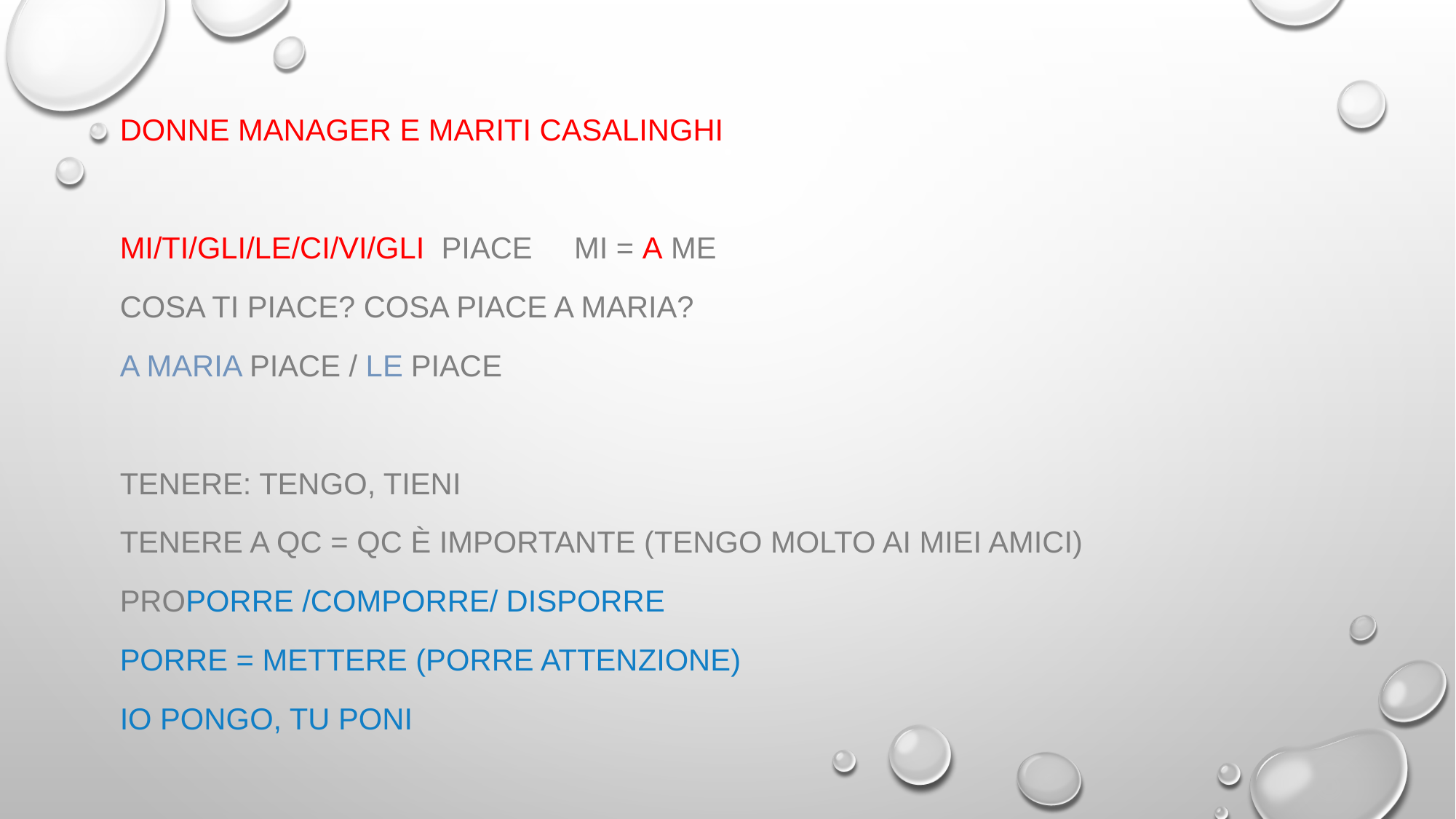

DONNE MANAGER E MARITI CASALINGHI

Mi/ti/GLI/LE/CI/VI/GLI  piace     Mi = a me
Cosa ti piace? Cosa piace a maria?
A maria piace / LE piace

TENERE: Tengo, tieni
TENERE a qc = qc è importante (tengo molto ai miei amici)
Proporre /comporre/ disporre
Porre = mettere (porre attenzione)
Io pongo, tu poni